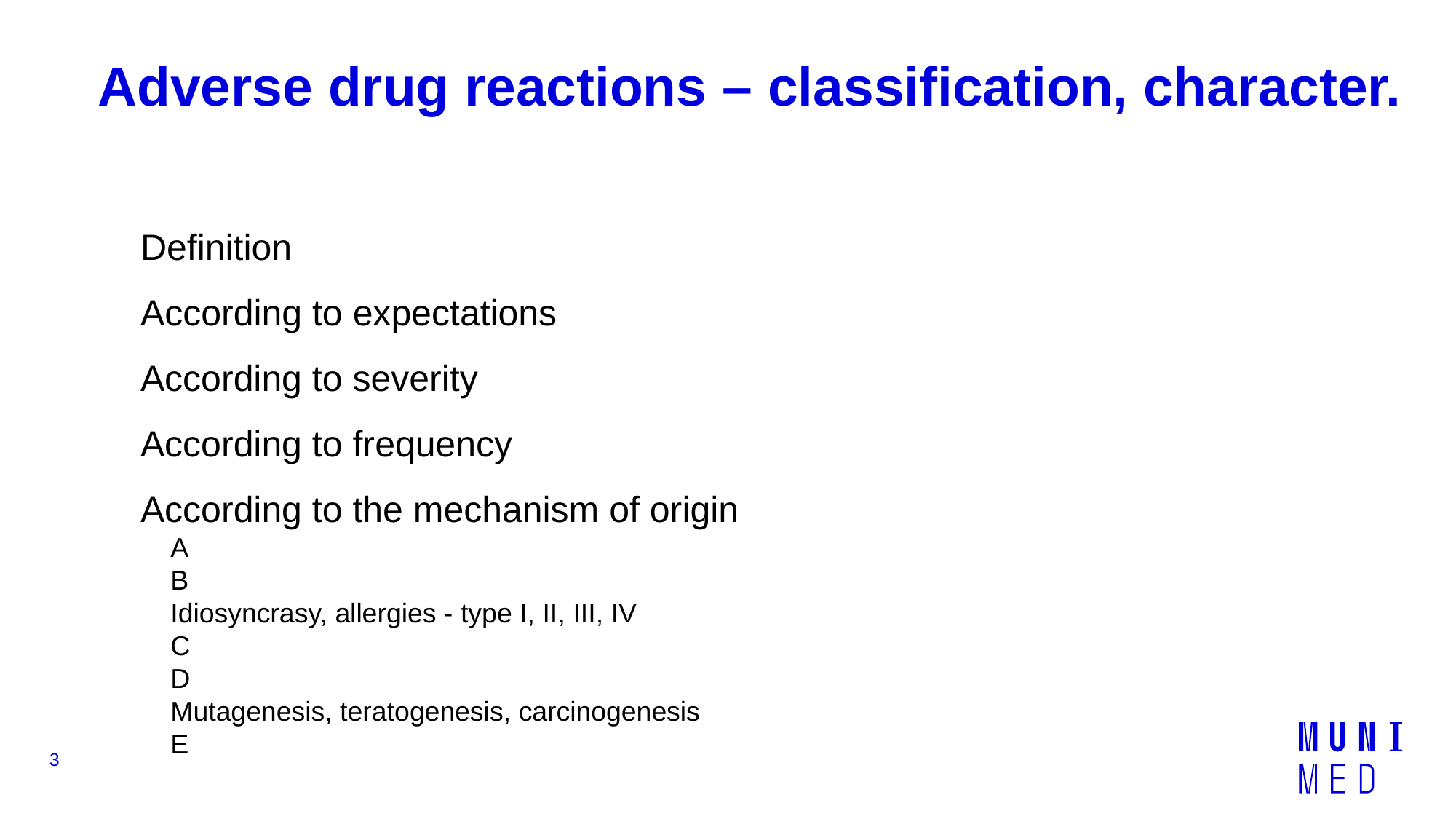

# Adverse drug reactions – classification, character.
Definition
According to expectations
According to severity
According to frequency
According to the mechanism of origin
A
B
Idiosyncrasy, allergies - type I, II, III, IV
C
D
Mutagenesis, teratogenesis, carcinogenesis
E
3